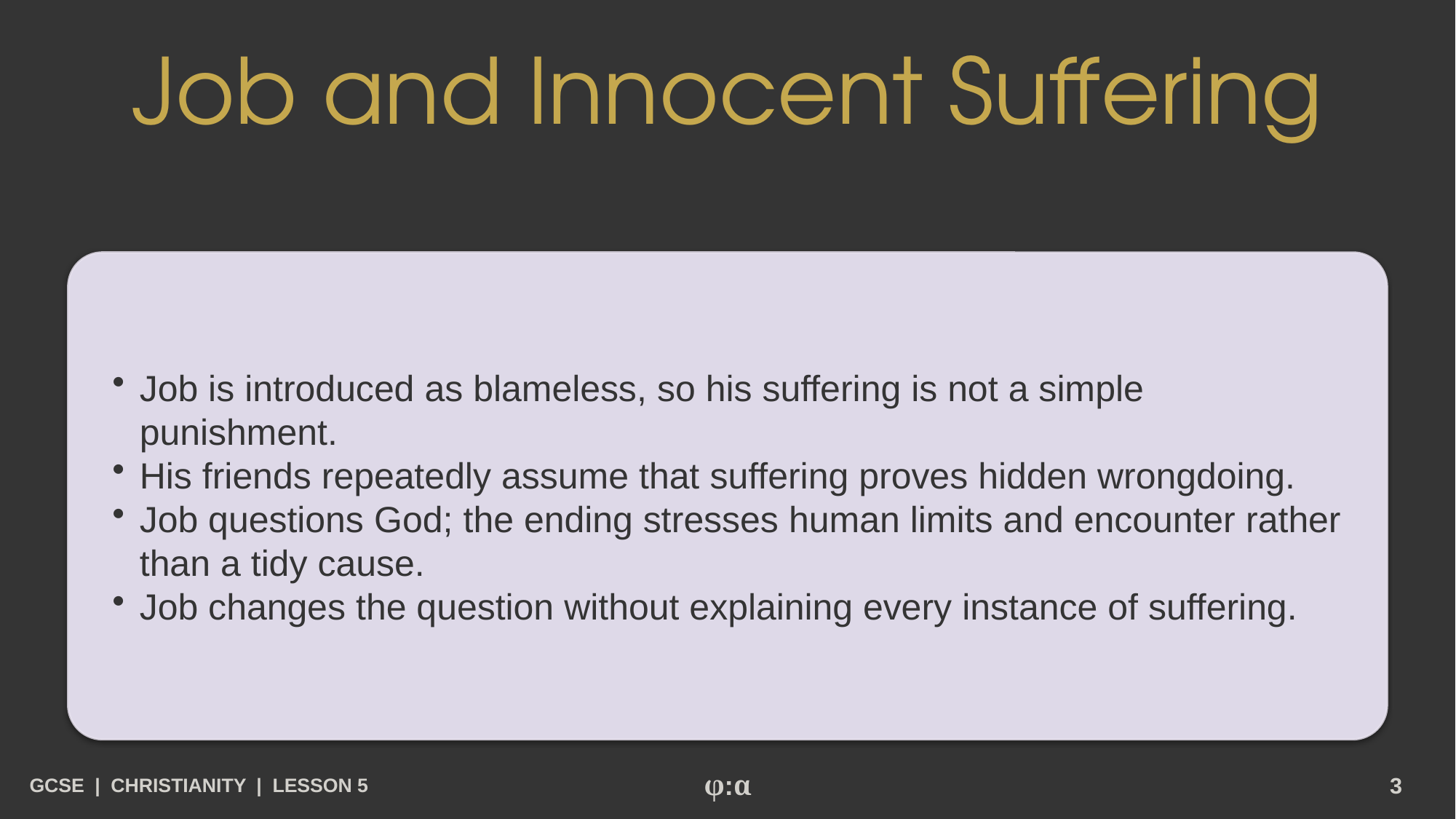

# Job and Innocent Suffering
​Job is introduced as blameless, so his suffering is not a simple punishment.
​His friends repeatedly assume that suffering proves hidden wrongdoing.
​Job questions God; the ending stresses human limits and encounter rather than a tidy cause.
​Job changes the question without explaining every instance of suffering.
GCSE  |  CHRISTIANITY  |  LESSON 5
φ:α
3